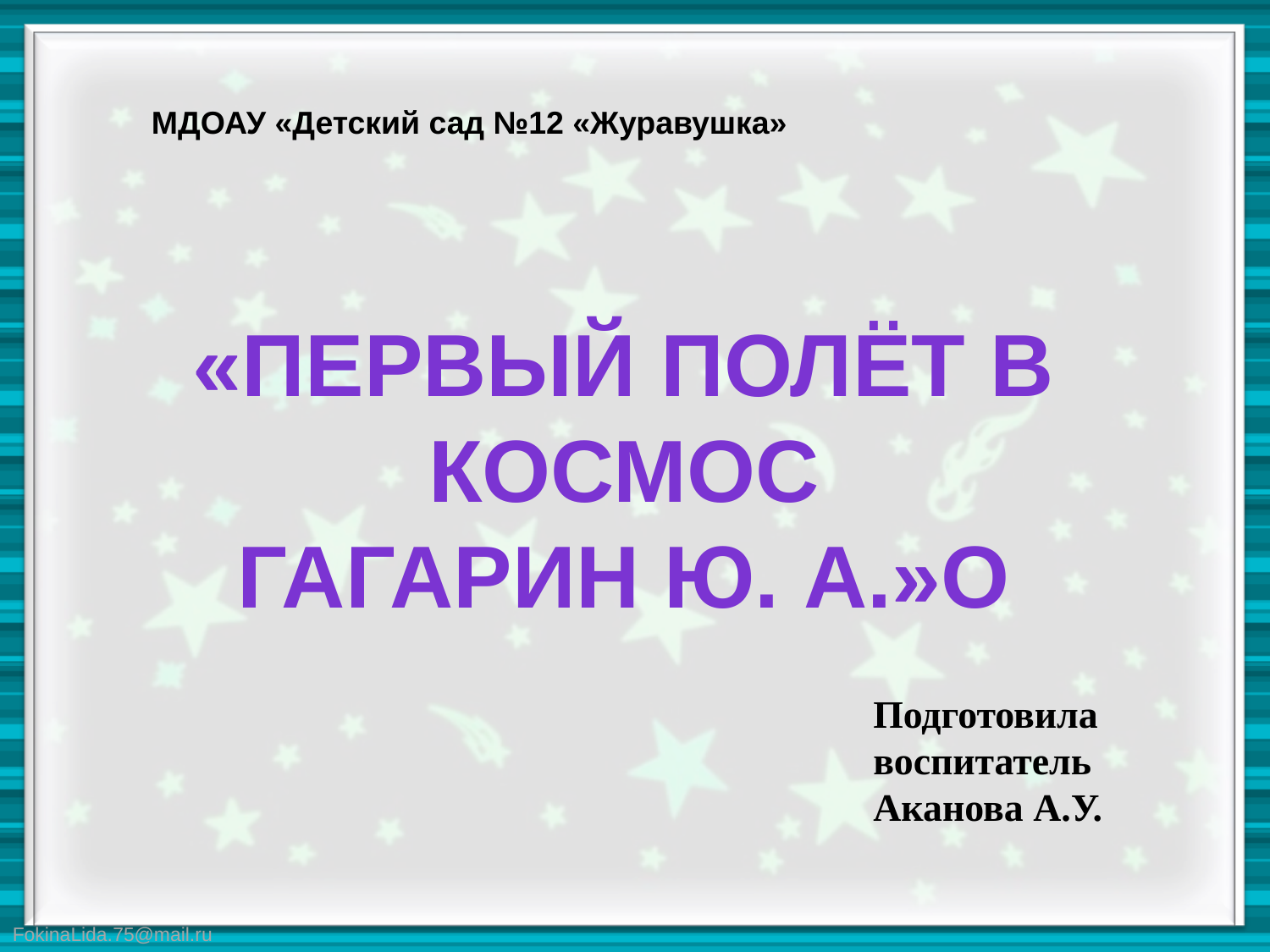

МДОАУ «Детский сад №12 «Журавушка»

«Первый полёт в космос
ГАГАРИН Ю. А.»о
Подготовила
воспитатель
Аканова А.У.